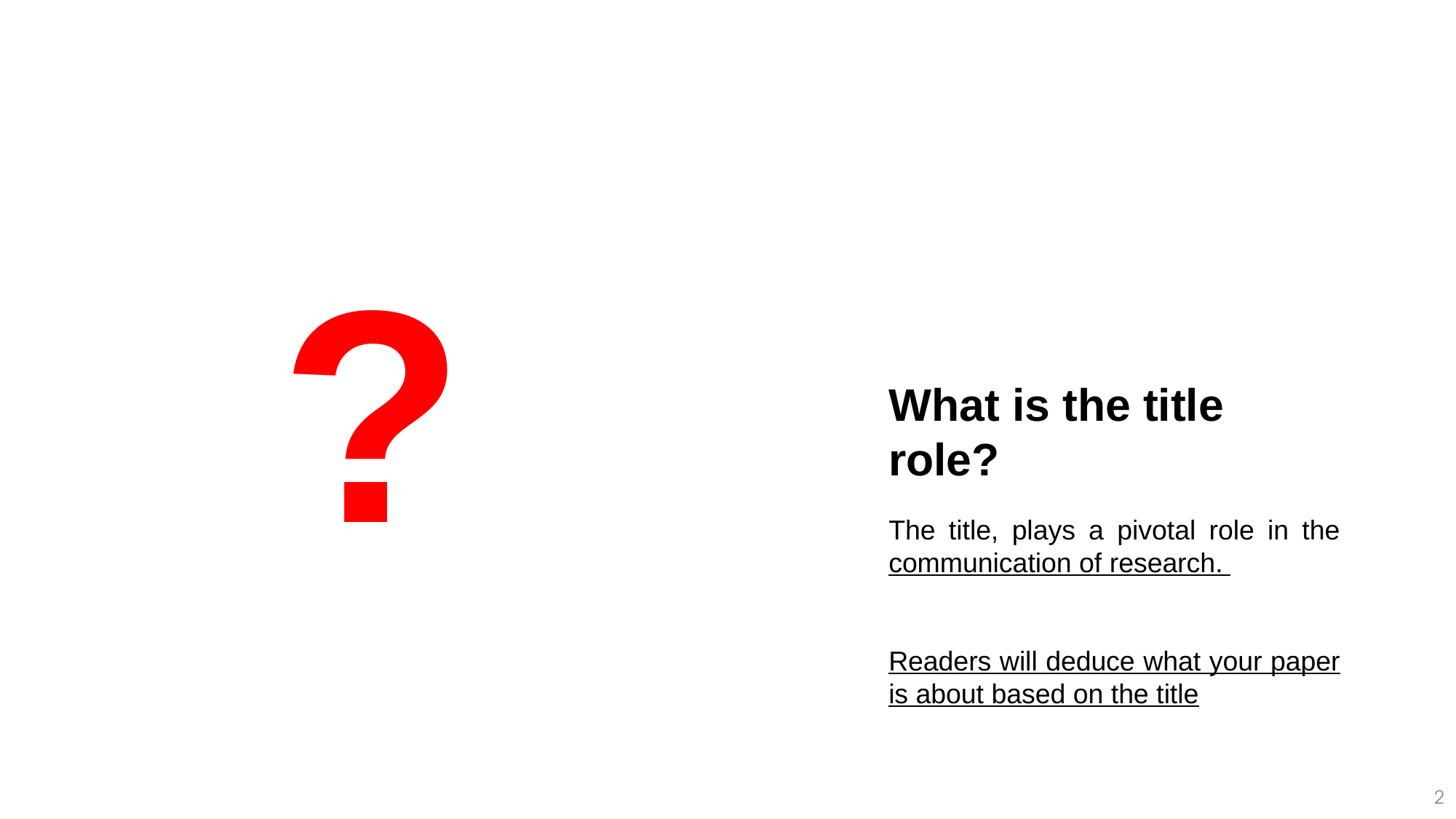

?
What is the title role?
The title, plays a pivotal role in the communication of research.

Readers will deduce what your paper is about based on the title

2